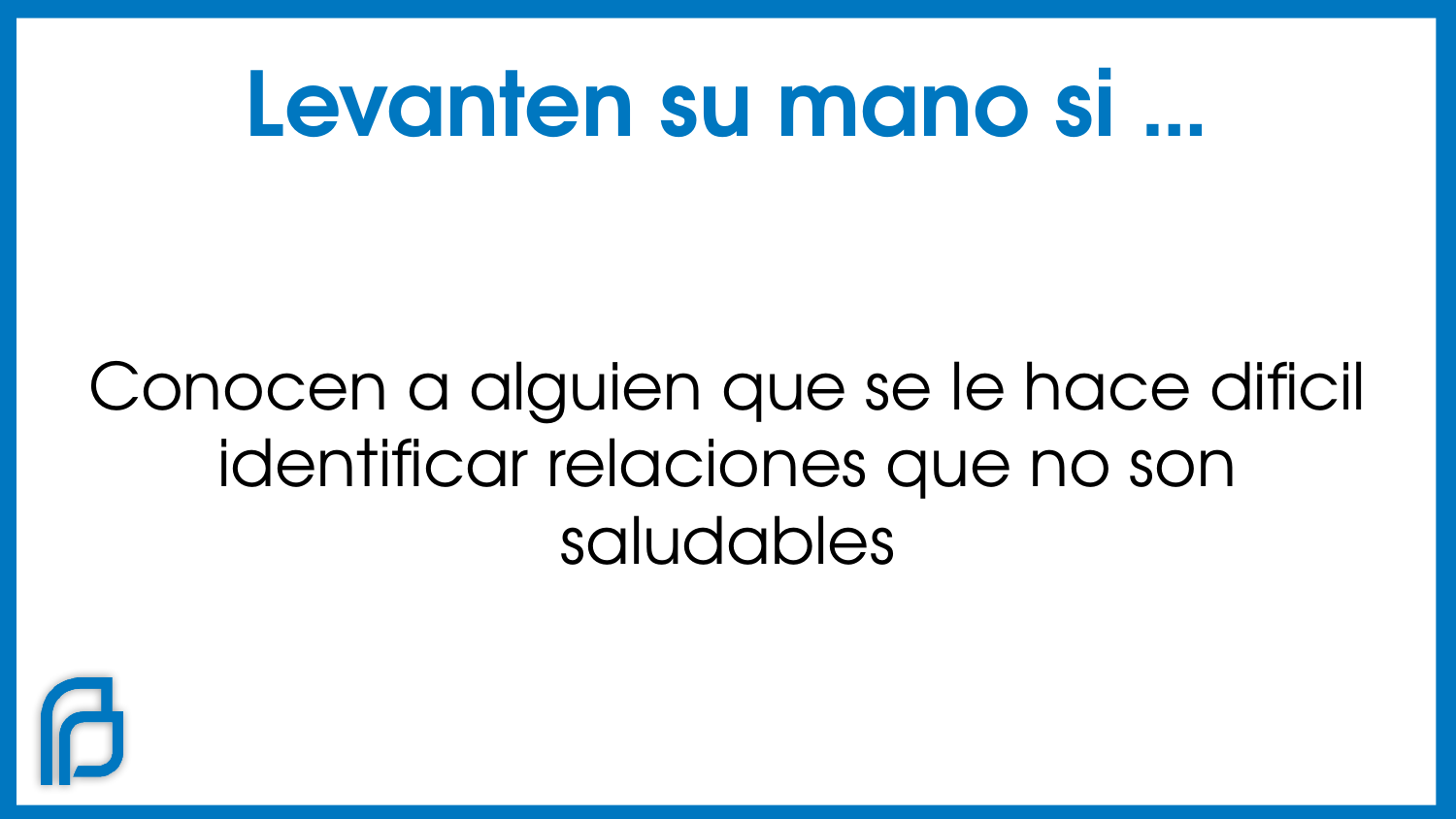

# Levanten su mano si …
Conocen a alguien que se le hace dificil identificar relaciones que no son saludables